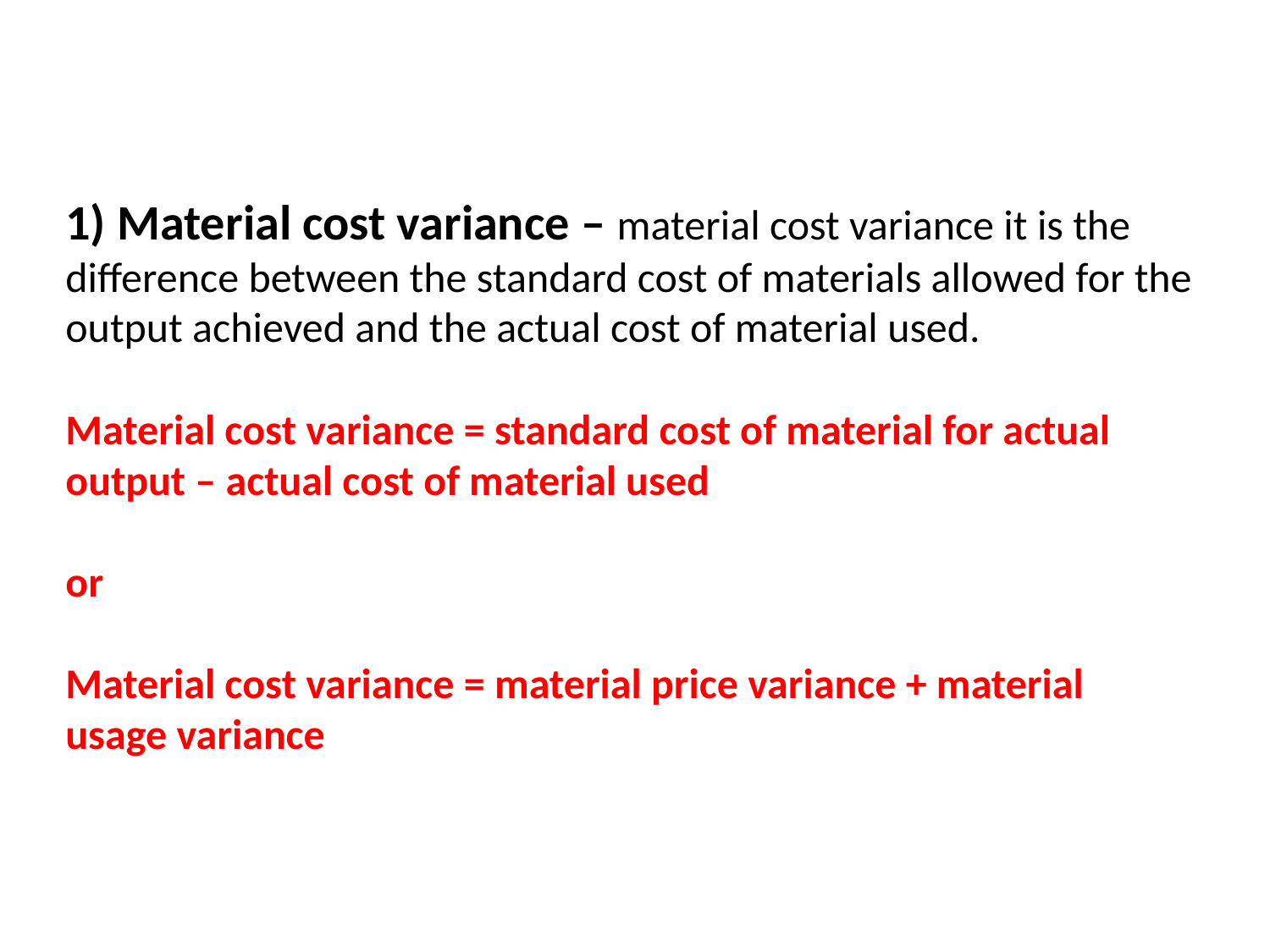

# 1) Material cost variance – material cost variance it is the difference between the standard cost of materials allowed for the output achieved and the actual cost of material used. Material cost variance = standard cost of material for actual output – actual cost of material used or Material cost variance = material price variance + material usage variance